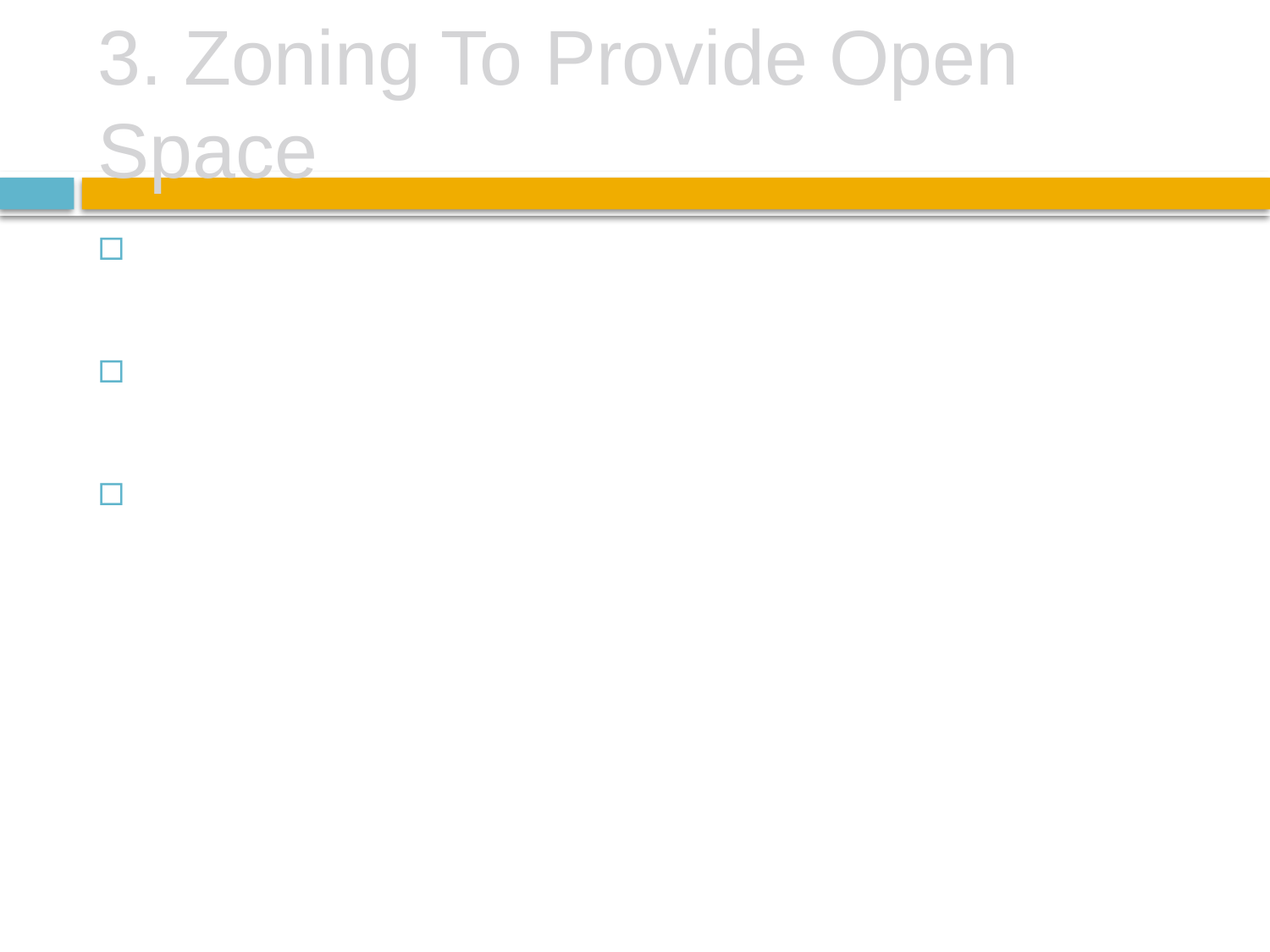

# 3. Zoning To Provide Open Space
Externality: larger lot generates more space and higher utility for neighbors
External benefit means that lots smaller than socially efficient size
MLS is one response to space externality: increase space and enforces reciprocity in space decisions